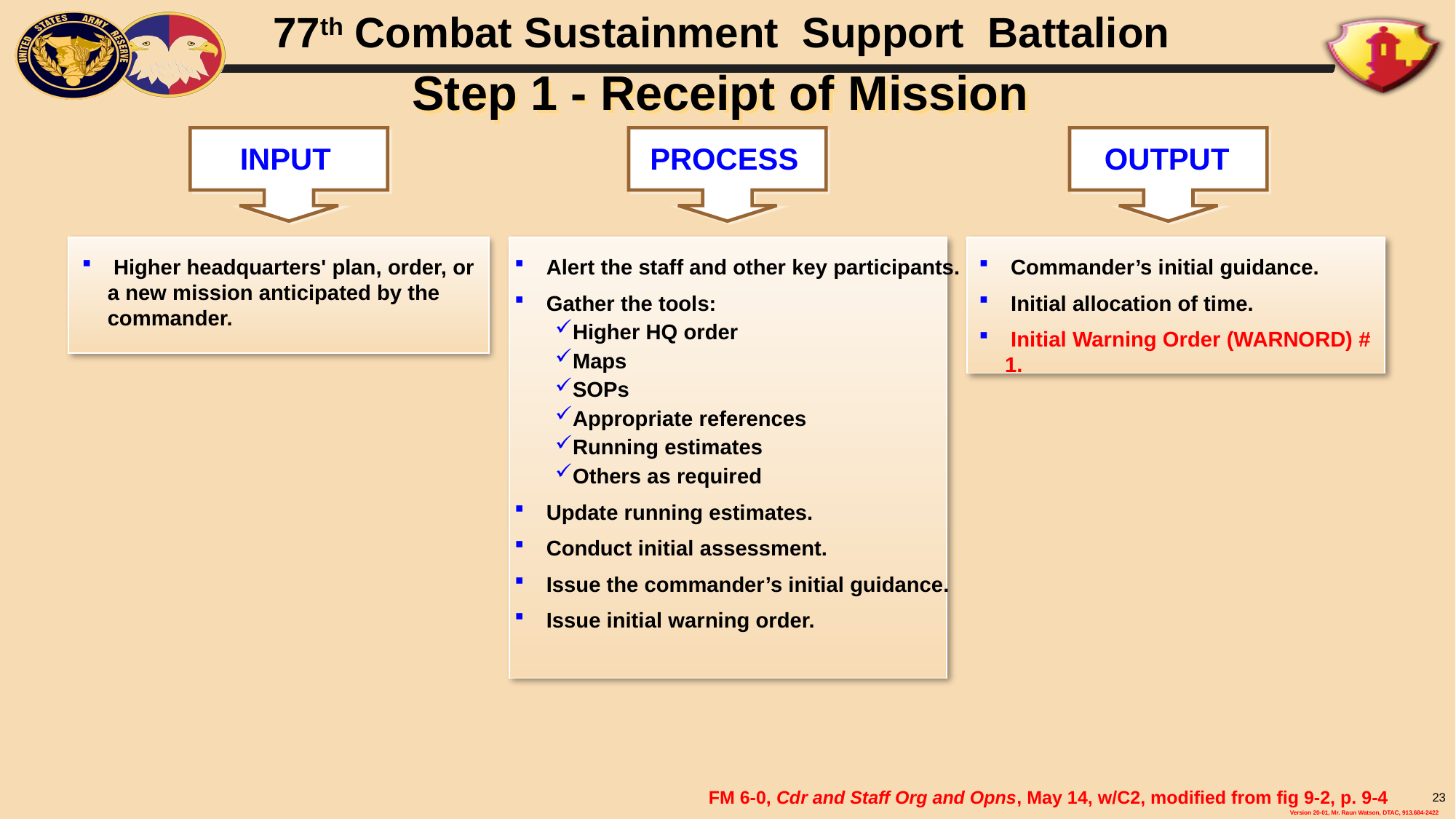

# Step 1 - Receipt of Mission

INPUT

PROCESS

OUTPUT

 Higher headquarters' plan, order, or a new mission anticipated by the commander.
 Alert the staff and other key participants.
 Gather the tools:
Higher HQ order
Maps
SOPs
Appropriate references
Running estimates
Others as required
 Update running estimates.
 Conduct initial assessment.
 Issue the commander’s initial guidance.
 Issue initial warning order.
 Commander’s initial guidance.
 Initial allocation of time.
 Initial Warning Order (WARNORD) # 1.
FM 6-0, Cdr and Staff Org and Opns, May 14, w/C2, modified from fig 9-2, p. 9-4
23